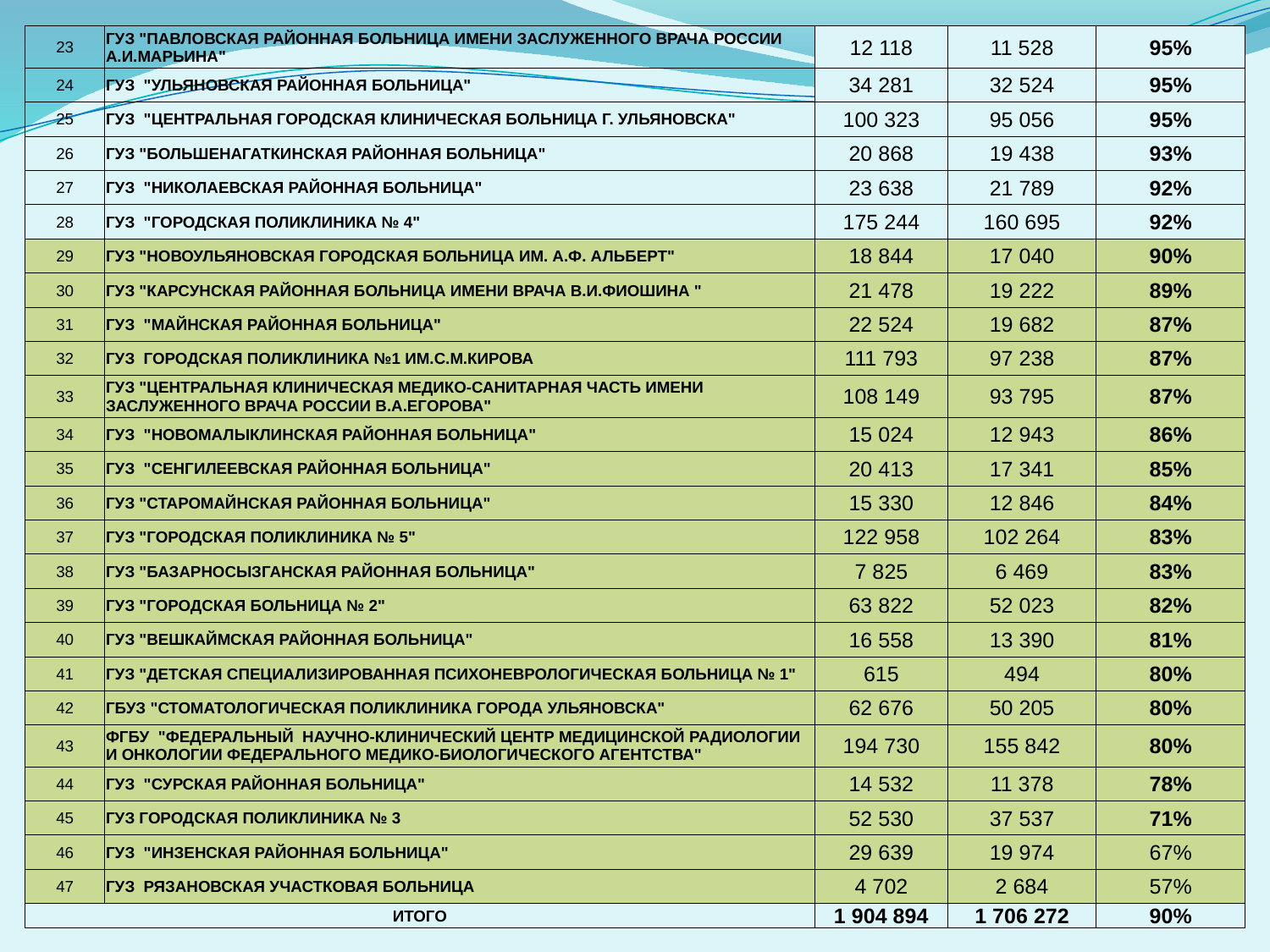

| 23 | ГУЗ "ПАВЛОВСКАЯ РАЙОННАЯ БОЛЬНИЦА ИМЕНИ ЗАСЛУЖЕННОГО ВРАЧА РОССИИ А.И.МАРЬИНА" | 12 118 | 11 528 | 95% |
| --- | --- | --- | --- | --- |
| 24 | ГУЗ "УЛЬЯНОВСКАЯ РАЙОННАЯ БОЛЬНИЦА" | 34 281 | 32 524 | 95% |
| 25 | ГУЗ "ЦЕНТРАЛЬНАЯ ГОРОДСКАЯ КЛИНИЧЕСКАЯ БОЛЬНИЦА Г. УЛЬЯНОВСКА" | 100 323 | 95 056 | 95% |
| 26 | ГУЗ "БОЛЬШЕНАГАТКИНСКАЯ РАЙОННАЯ БОЛЬНИЦА" | 20 868 | 19 438 | 93% |
| 27 | ГУЗ "НИКОЛАЕВСКАЯ РАЙОННАЯ БОЛЬНИЦА" | 23 638 | 21 789 | 92% |
| 28 | ГУЗ "ГОРОДСКАЯ ПОЛИКЛИНИКА № 4" | 175 244 | 160 695 | 92% |
| 29 | ГУЗ "НОВОУЛЬЯНОВСКАЯ ГОРОДСКАЯ БОЛЬНИЦА ИМ. А.Ф. АЛЬБЕРТ" | 18 844 | 17 040 | 90% |
| 30 | ГУЗ "КАРСУНСКАЯ РАЙОННАЯ БОЛЬНИЦА ИМЕНИ ВРАЧА В.И.ФИОШИНА " | 21 478 | 19 222 | 89% |
| 31 | ГУЗ "МАЙНСКАЯ РАЙОННАЯ БОЛЬНИЦА" | 22 524 | 19 682 | 87% |
| 32 | ГУЗ ГОРОДСКАЯ ПОЛИКЛИНИКА №1 ИМ.С.М.КИРОВА | 111 793 | 97 238 | 87% |
| 33 | ГУЗ "ЦЕНТРАЛЬНАЯ КЛИНИЧЕСКАЯ МЕДИКО-САНИТАРНАЯ ЧАСТЬ ИМЕНИ ЗАСЛУЖЕННОГО ВРАЧА РОССИИ В.А.ЕГОРОВА" | 108 149 | 93 795 | 87% |
| 34 | ГУЗ "НОВОМАЛЫКЛИНСКАЯ РАЙОННАЯ БОЛЬНИЦА" | 15 024 | 12 943 | 86% |
| 35 | ГУЗ "СЕНГИЛЕЕВСКАЯ РАЙОННАЯ БОЛЬНИЦА" | 20 413 | 17 341 | 85% |
| 36 | ГУЗ "СТАРОМАЙНСКАЯ РАЙОННАЯ БОЛЬНИЦА" | 15 330 | 12 846 | 84% |
| 37 | ГУЗ "ГОРОДСКАЯ ПОЛИКЛИНИКА № 5" | 122 958 | 102 264 | 83% |
| 38 | ГУЗ "БАЗАРНОСЫЗГАНСКАЯ РАЙОННАЯ БОЛЬНИЦА" | 7 825 | 6 469 | 83% |
| 39 | ГУЗ "ГОРОДСКАЯ БОЛЬНИЦА № 2" | 63 822 | 52 023 | 82% |
| 40 | ГУЗ "ВЕШКАЙМСКАЯ РАЙОННАЯ БОЛЬНИЦА" | 16 558 | 13 390 | 81% |
| 41 | ГУЗ "ДЕТСКАЯ СПЕЦИАЛИЗИРОВАННАЯ ПСИХОНЕВРОЛОГИЧЕСКАЯ БОЛЬНИЦА № 1" | 615 | 494 | 80% |
| 42 | ГБУЗ "СТОМАТОЛОГИЧЕСКАЯ ПОЛИКЛИНИКА ГОРОДА УЛЬЯНОВСКА" | 62 676 | 50 205 | 80% |
| 43 | ФГБУ "ФЕДЕРАЛЬНЫЙ НАУЧНО-КЛИНИЧЕСКИЙ ЦЕНТР МЕДИЦИНСКОЙ РАДИОЛОГИИ И ОНКОЛОГИИ ФЕДЕРАЛЬНОГО МЕДИКО-БИОЛОГИЧЕСКОГО АГЕНТСТВА" | 194 730 | 155 842 | 80% |
| 44 | ГУЗ "СУРСКАЯ РАЙОННАЯ БОЛЬНИЦА" | 14 532 | 11 378 | 78% |
| 45 | ГУЗ ГОРОДСКАЯ ПОЛИКЛИНИКА № 3 | 52 530 | 37 537 | 71% |
| 46 | ГУЗ "ИНЗЕНСКАЯ РАЙОННАЯ БОЛЬНИЦА" | 29 639 | 19 974 | 67% |
| 47 | ГУЗ РЯЗАНОВСКАЯ УЧАСТКОВАЯ БОЛЬНИЦА | 4 702 | 2 684 | 57% |
| ИТОГО |  | 1 904 894 | 1 706 272 | 90% |